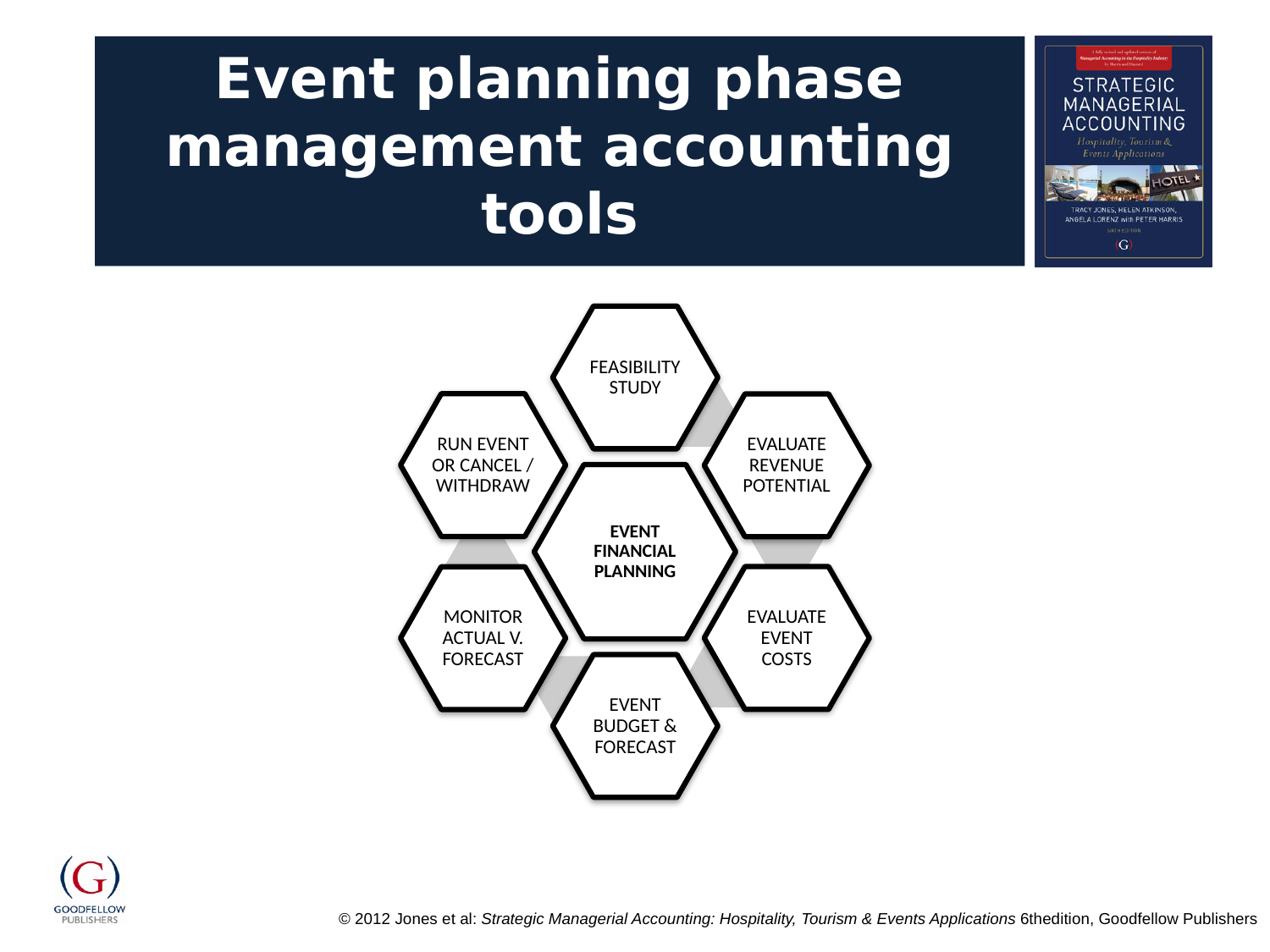

# Event planning phase management accounting tools

EVENT FINANCIAL PLANNING
FEASIBILITY STUDY
EVALUATE REVENUE POTENTIAL
EVALUATE EVENT COSTS
EVENT BUDGET & FORECAST
MONITOR ACTUAL V. FORECAST
RUN EVENT OR CANCEL / WITHDRAW